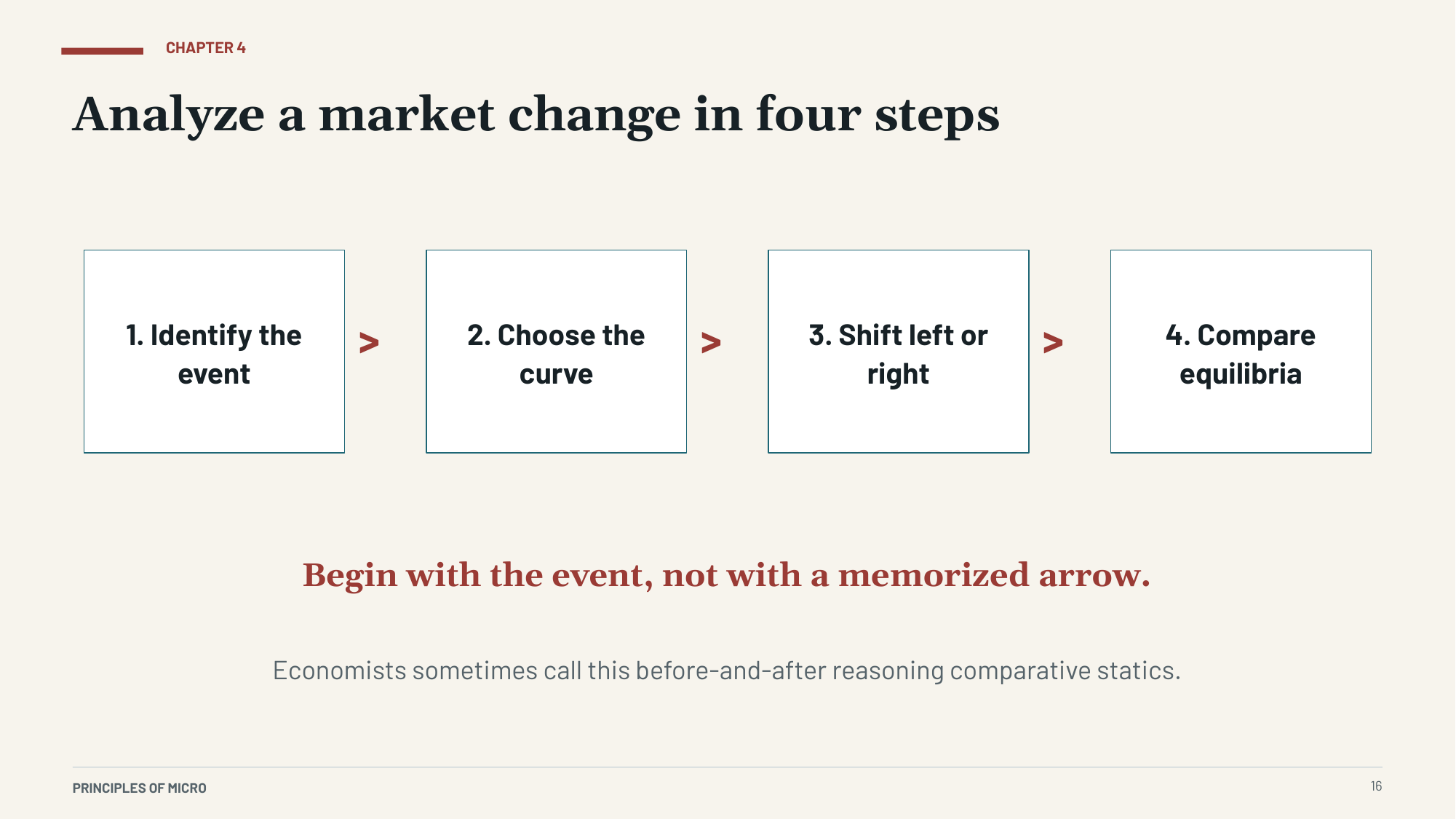

CHAPTER 4

Analyze a market change in four steps

1. Identify the event
2. Choose the curve
3. Shift left or right
4. Compare equilibria
>
>
>
Begin with the event, not with a memorized arrow.
Economists sometimes call this before-and-after reasoning comparative statics.

16
PRINCIPLES OF MICRO